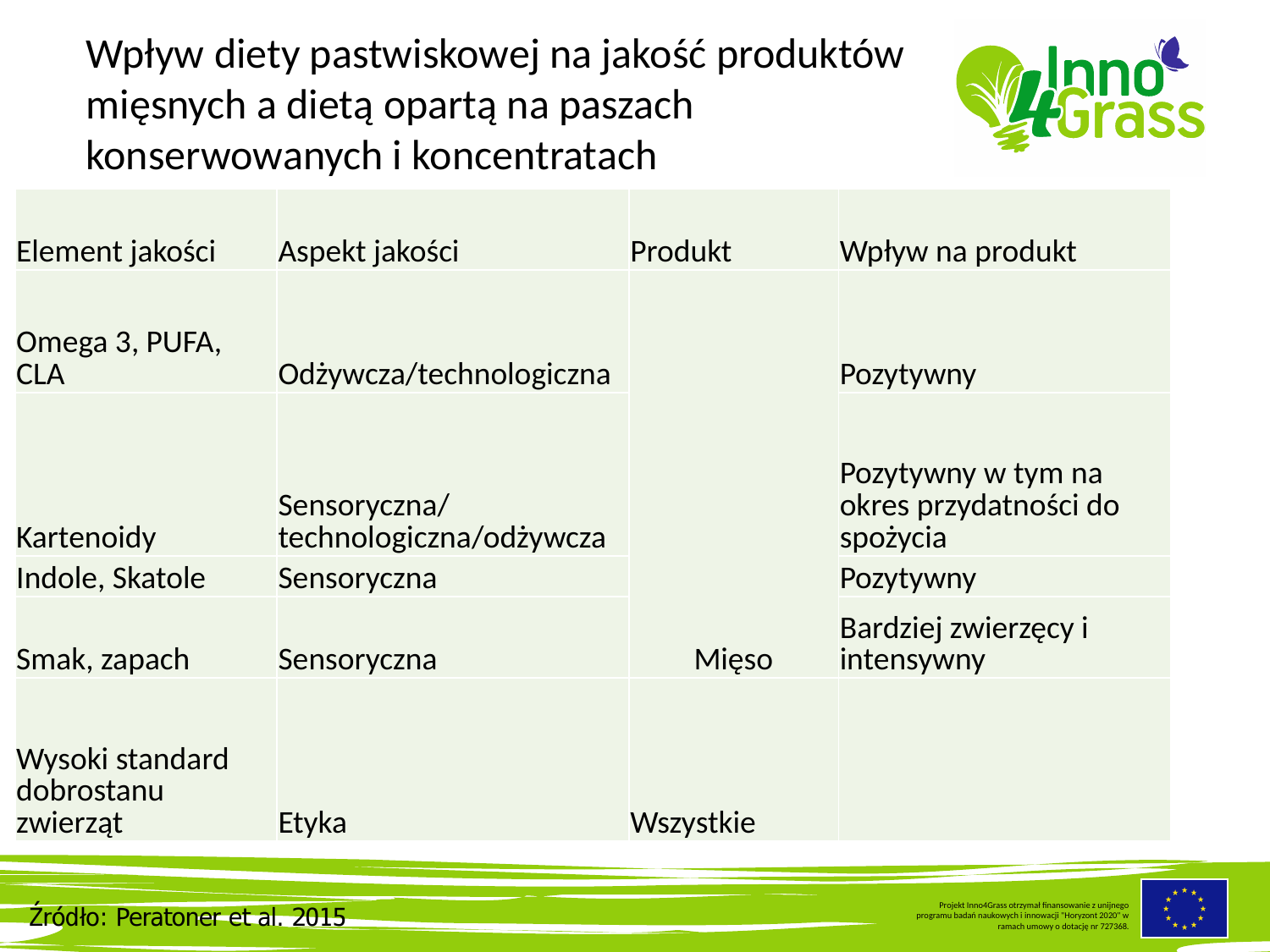

#
Wpływ diety pastwiskowej na jakość produktów mięsnych a dietą opartą na paszach konserwowanych i koncentratach
| Element jakości | Aspekt jakości | Produkt | Wpływ na produkt |
| --- | --- | --- | --- |
| Omega 3, PUFA, CLA | Odżywcza/technologiczna | Mięso | Pozytywny |
| Kartenoidy | Sensoryczna/technologiczna/odżywcza |  | Pozytywny w tym na okres przydatności do spożycia |
| Indole, Skatole | Sensoryczna |  | Pozytywny |
| Smak, zapach | Sensoryczna |  | Bardziej zwierzęcy i intensywny |
| Wysoki standard dobrostanu zwierząt | Etyka | Wszystkie |  |
Źródło: Peratoner et al. 2015